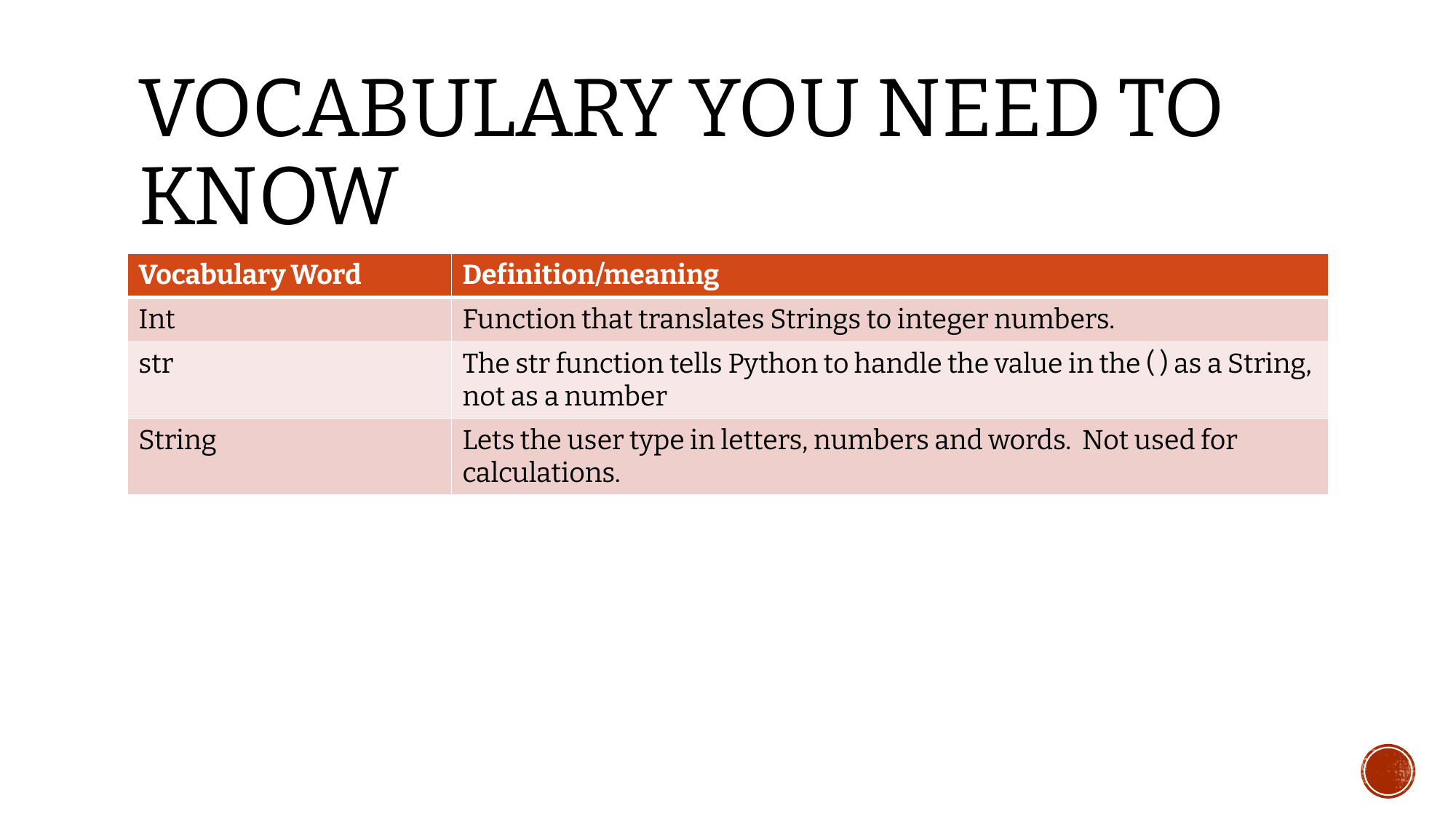

# Vocabulary you need to know
| Vocabulary Word | Definition/meaning |
| --- | --- |
| Int | Function that translates Strings to integer numbers. |
| str | The str function tells Python to handle the value in the ( ) as a String, not as a number |
| String | Lets the user type in letters, numbers and words. Not used for calculations. |